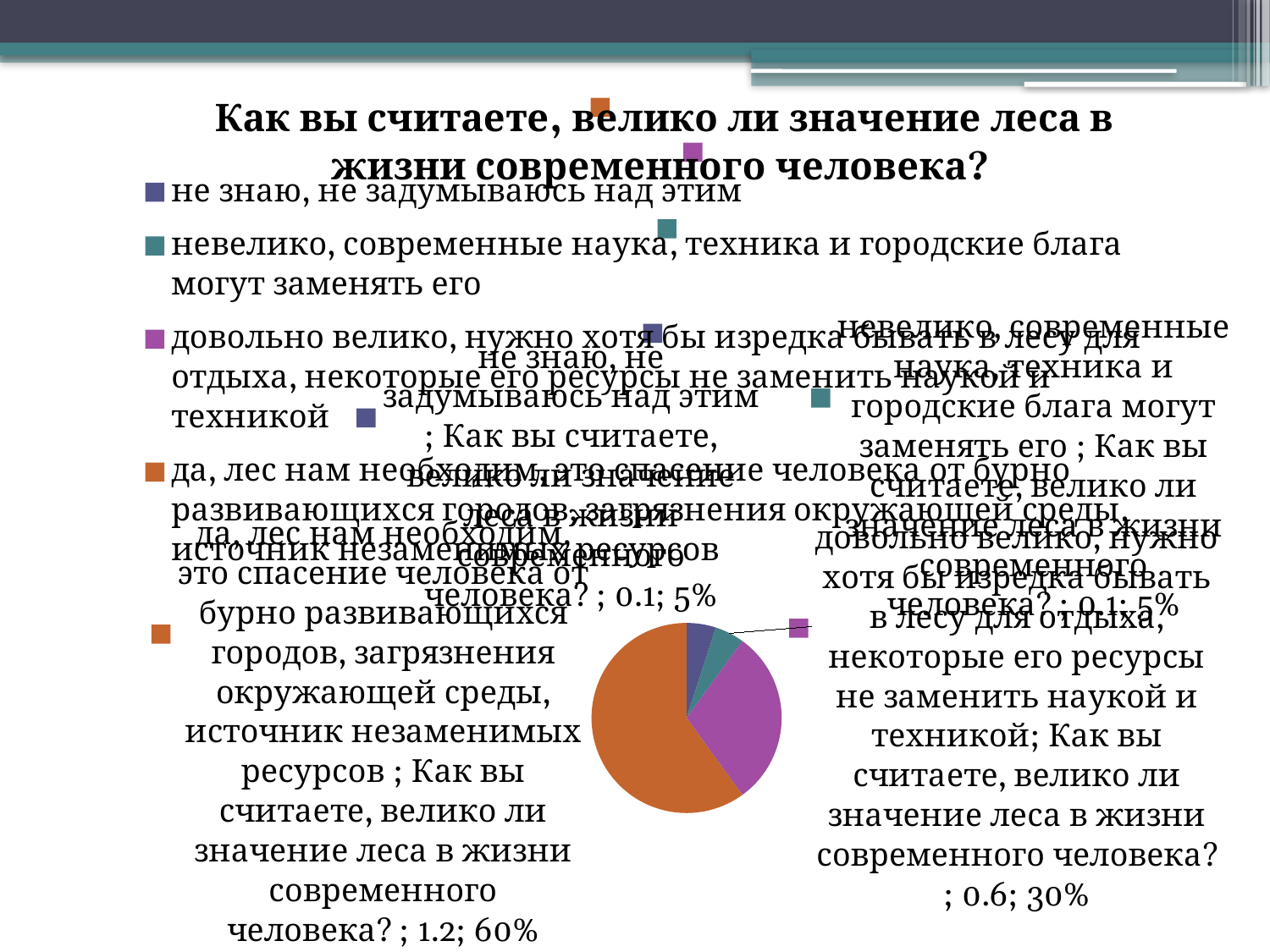

### Chart:

| Category | Как вы считаете, велико ли значение леса в жизни современного человека?  |
|---|---|
| не знаю, не задумываюсь над этим  | 0.1 |
| невелико, современные наука, техника и городские блага могут заменять его  | 0.1 |
| довольно велико, нужно хотя бы изредка бывать в лесу для отдыха, некоторые его ресурсы не заменить наукой и техникой | 0.6000000000000001 |
| да, лес нам необходим, это спасение человека от бурно развивающихся городов, загрязнения окружающей среды, источник незаменимых ресурсов  | 1.2 |